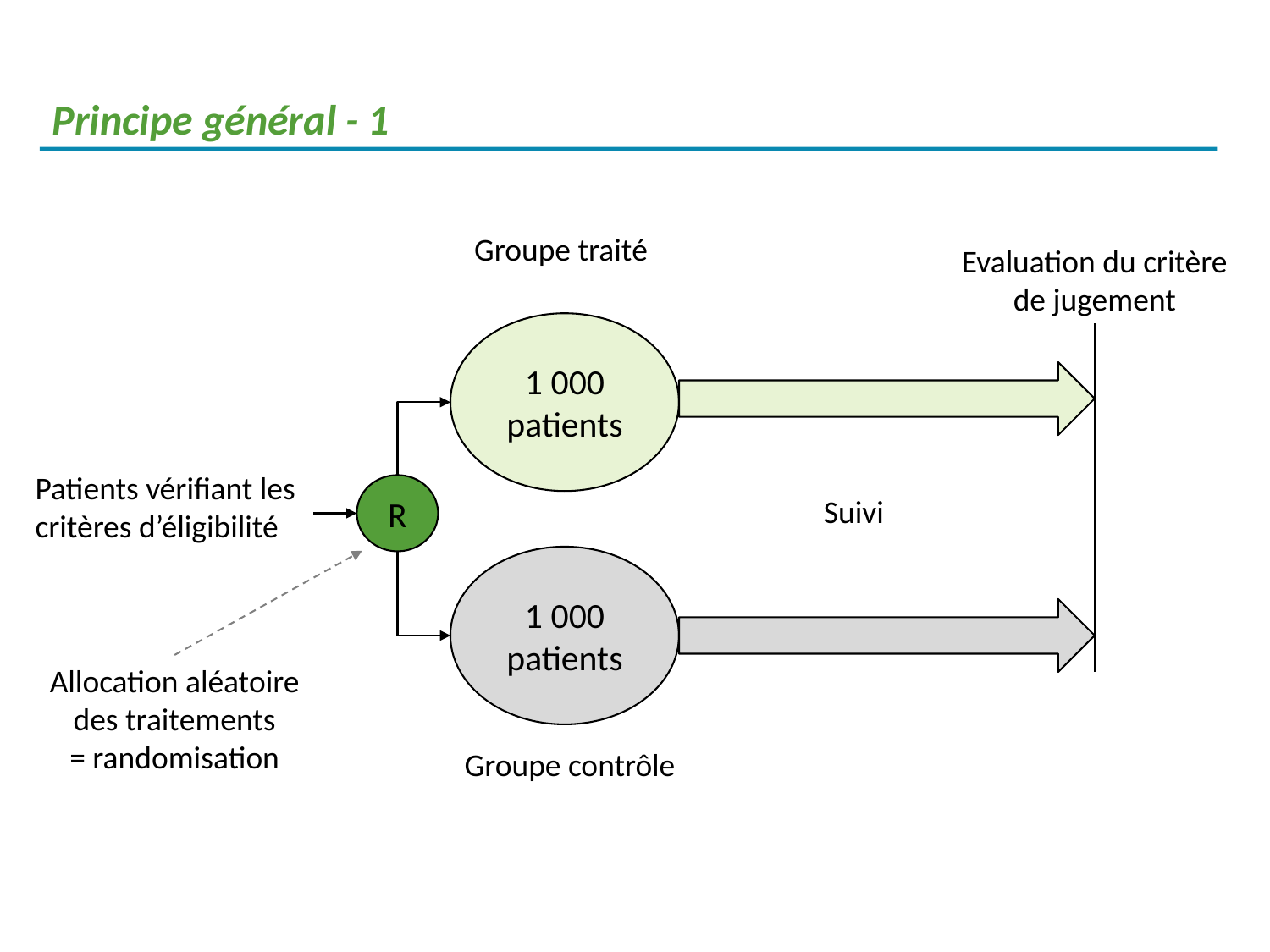

# Principe général - 1
Groupe traité
Evaluation du critère de jugement
1 000 patients

Patients vérifiant les critères d’éligibilité
R
Suivi
1 000 patients

Allocation aléatoire des traitements
= randomisation
Groupe contrôle